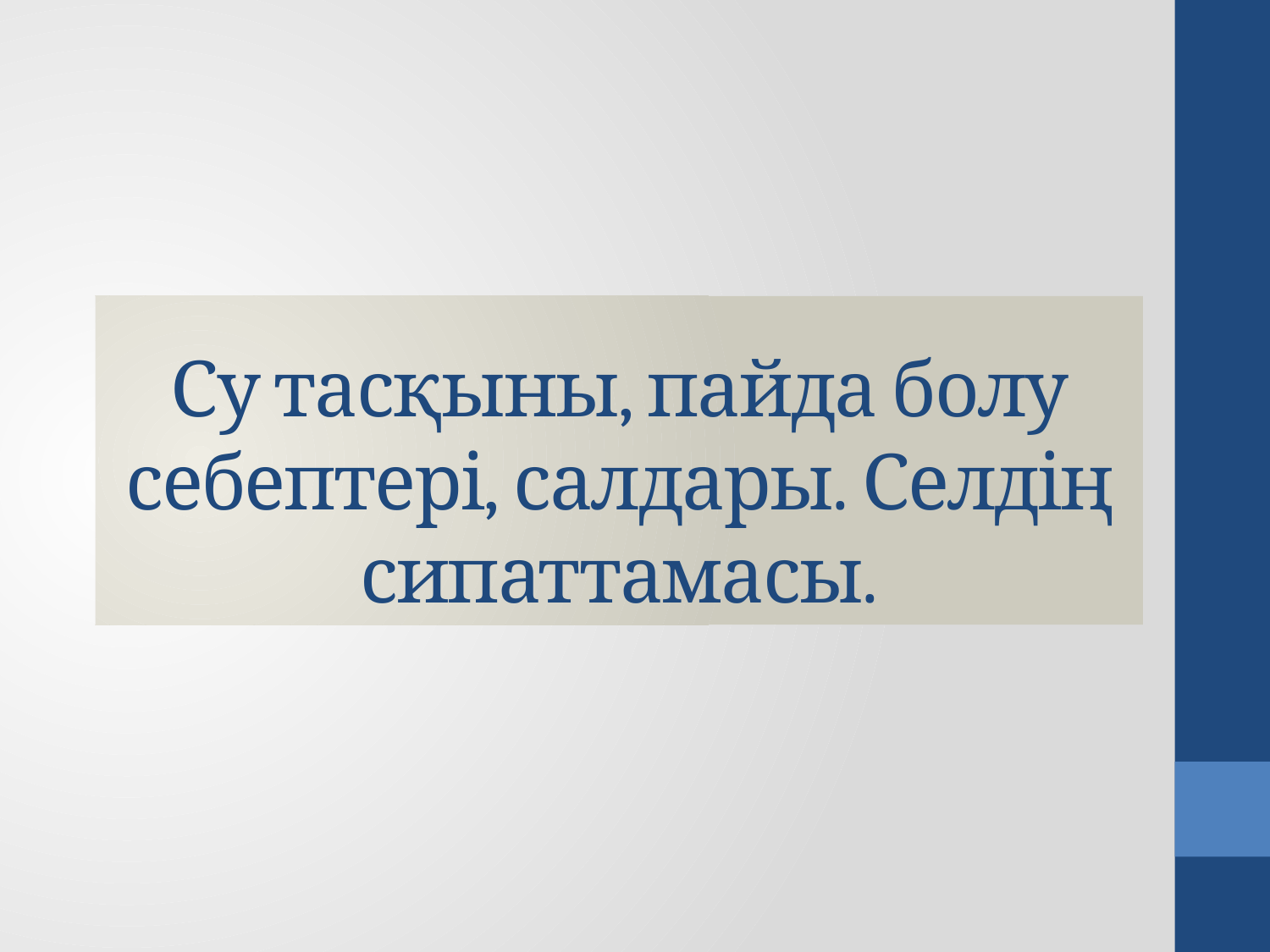

# Су тасқыны, пайда болу себептері, салдары. Селдің сипаттамасы.